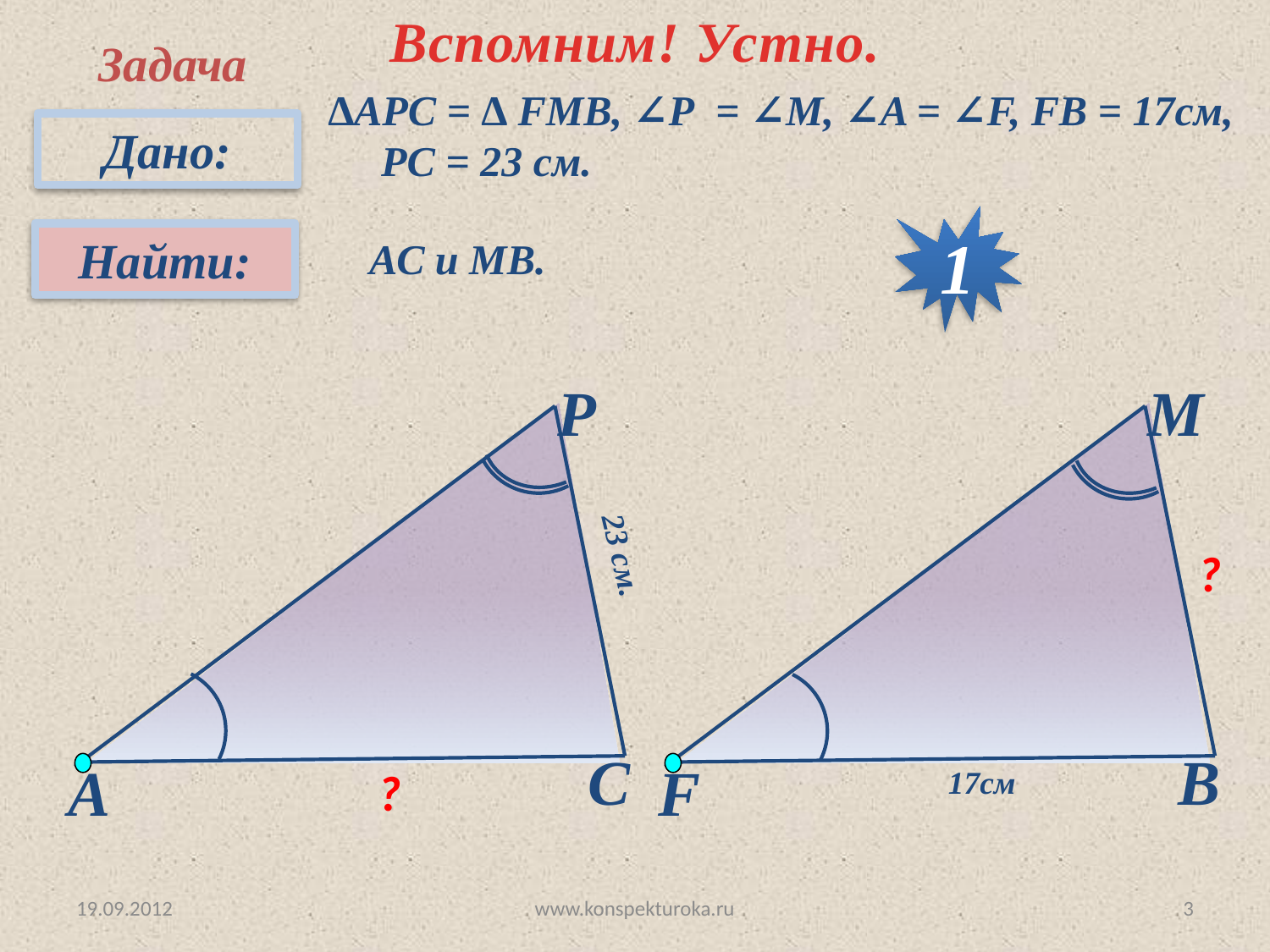

Вспомним! Устно.
Задача
 ∆АPC = ∆ FMB, ∠P  = ∠M, ∠A = ∠F, FB = 17см, PC = 23 см.
Дано:
Найти:
1
 АС и МВ.

P
С
А

M
B
F

23 см.
?

?
17см
19.09.2012
www.konspekturoka.ru
3